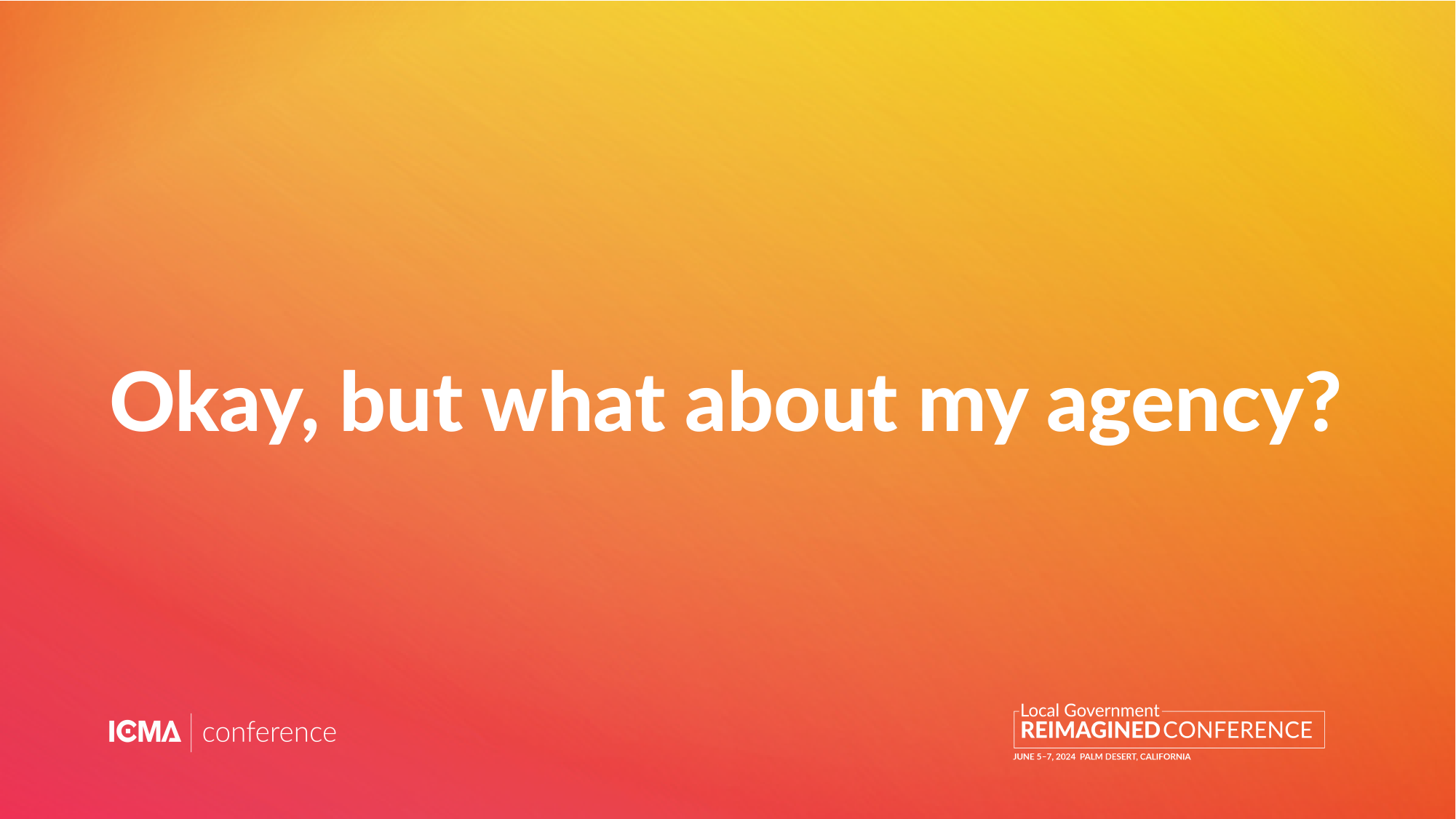

# Okay, but what about my agency?